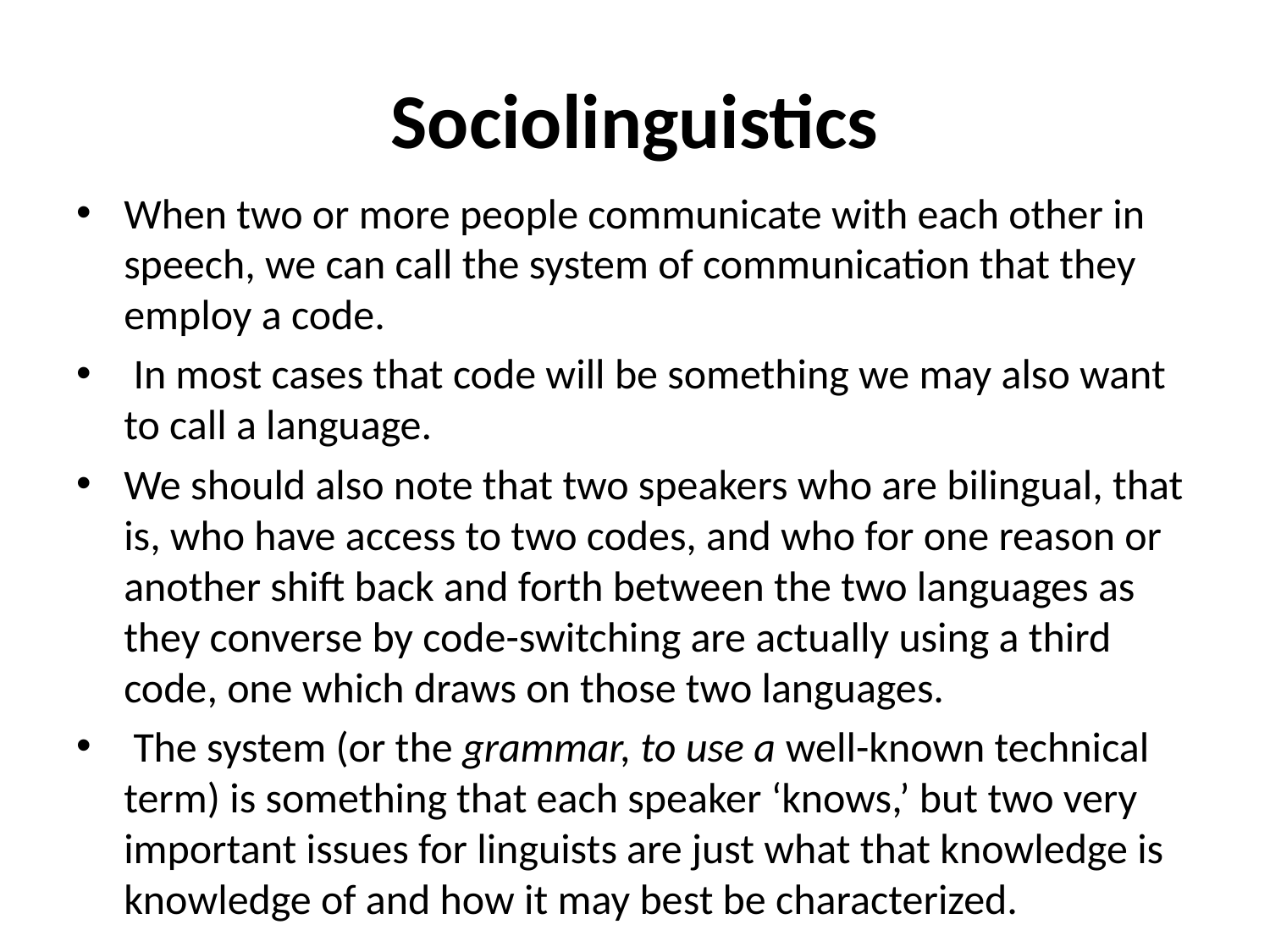

# Sociolinguistics
When two or more people communicate with each other in speech, we can call the system of communication that they employ a code.
 In most cases that code will be something we may also want to call a language.
We should also note that two speakers who are bilingual, that is, who have access to two codes, and who for one reason or another shift back and forth between the two languages as they converse by code-switching are actually using a third code, one which draws on those two languages.
 The system (or the grammar, to use a well-known technical term) is something that each speaker ‘knows,’ but two very important issues for linguists are just what that knowledge is knowledge of and how it may best be characterized.